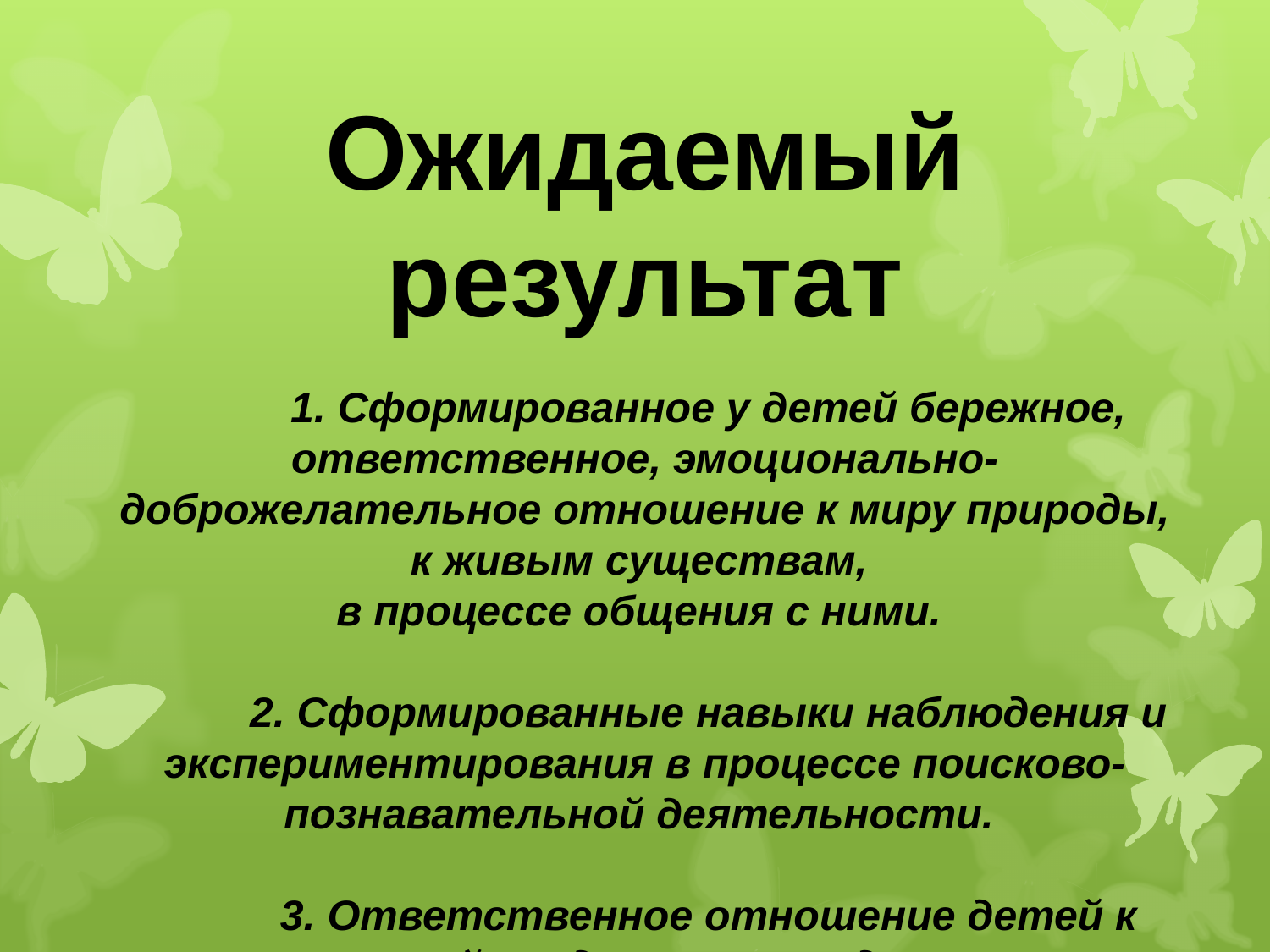

Ожидаемый результат

	1. Сформированное у детей бережное, ответственное, эмоционально-доброжелательное отношение к миру природы, к живым существам,
в процессе общения с ними.

	2. Сформированные навыки наблюдения и экспериментирования в процессе поисково-познавательной деятельности.

	3. Ответственное отношение детей к окружающей среде и своему здоровью.